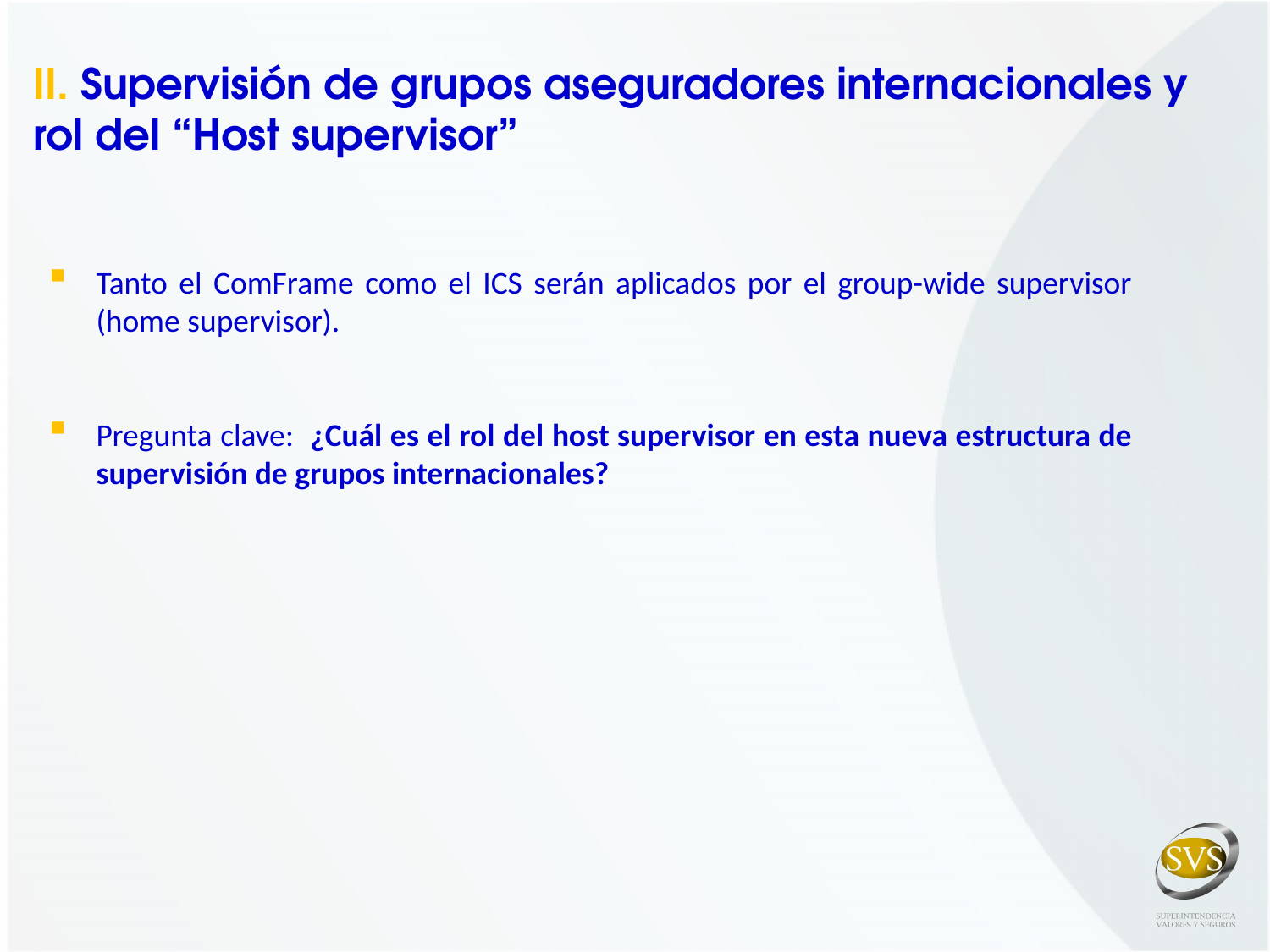

II. Supervisión de grupos aseguradores internacionales y rol del “Host supervisor”
Tanto el ComFrame como el ICS serán aplicados por el group-wide supervisor (home supervisor).

Pregunta clave:  ¿Cuál es el rol del host supervisor en esta nueva estructura de supervisión de grupos internacionales?